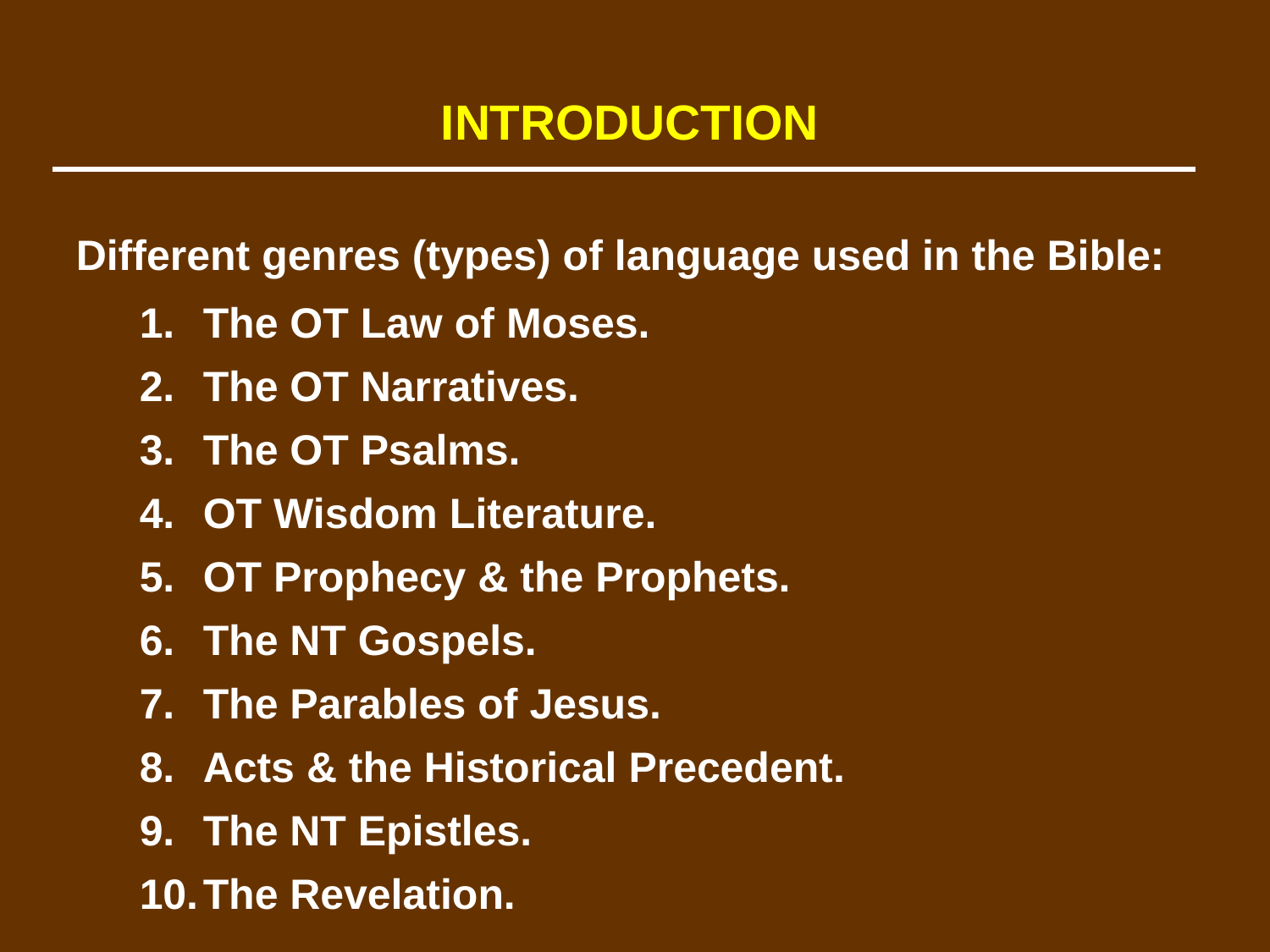

INTRODUCTION
Different genres (types) of language used in the Bible:

	1.	The OT Law of Moses.

	2.	The OT Narratives.

	3.	The OT Psalms.

	4.	OT Wisdom Literature.

	5.	OT Prophecy & the Prophets.

	6.	The NT Gospels.

	7.	The Parables of Jesus.

	8.	Acts & the Historical Precedent.

	9.	The NT Epistles.

	10.	The Revelation.